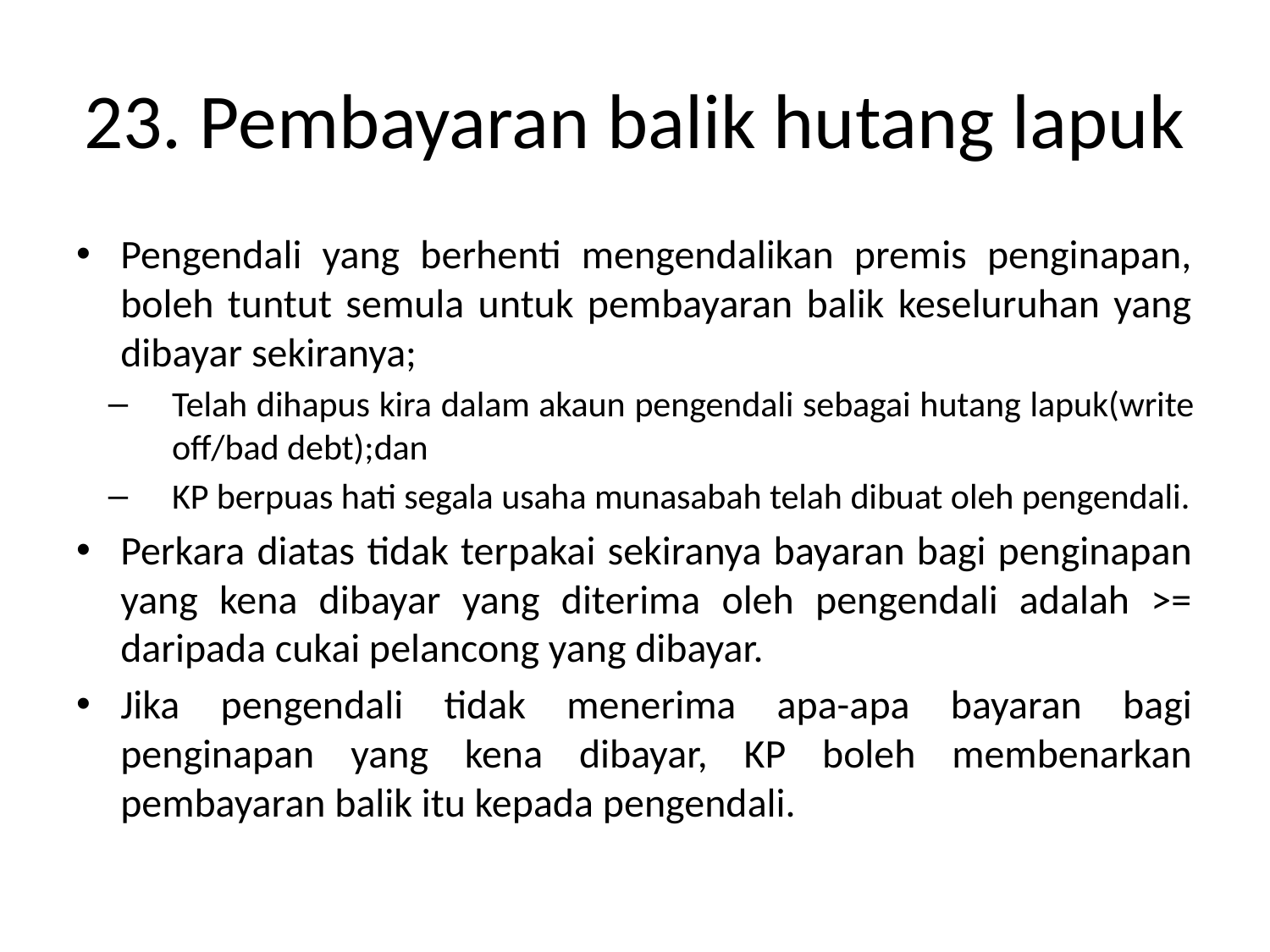

# 23. Pembayaran balik hutang lapuk
Pengendali yang berhenti mengendalikan premis penginapan, boleh tuntut semula untuk pembayaran balik keseluruhan yang dibayar sekiranya;
Telah dihapus kira dalam akaun pengendali sebagai hutang lapuk(write off/bad debt);dan
KP berpuas hati segala usaha munasabah telah dibuat oleh pengendali.
Perkara diatas tidak terpakai sekiranya bayaran bagi penginapan yang kena dibayar yang diterima oleh pengendali adalah >= daripada cukai pelancong yang dibayar.
Jika pengendali tidak menerima apa-apa bayaran bagi penginapan yang kena dibayar, KP boleh membenarkan pembayaran balik itu kepada pengendali.